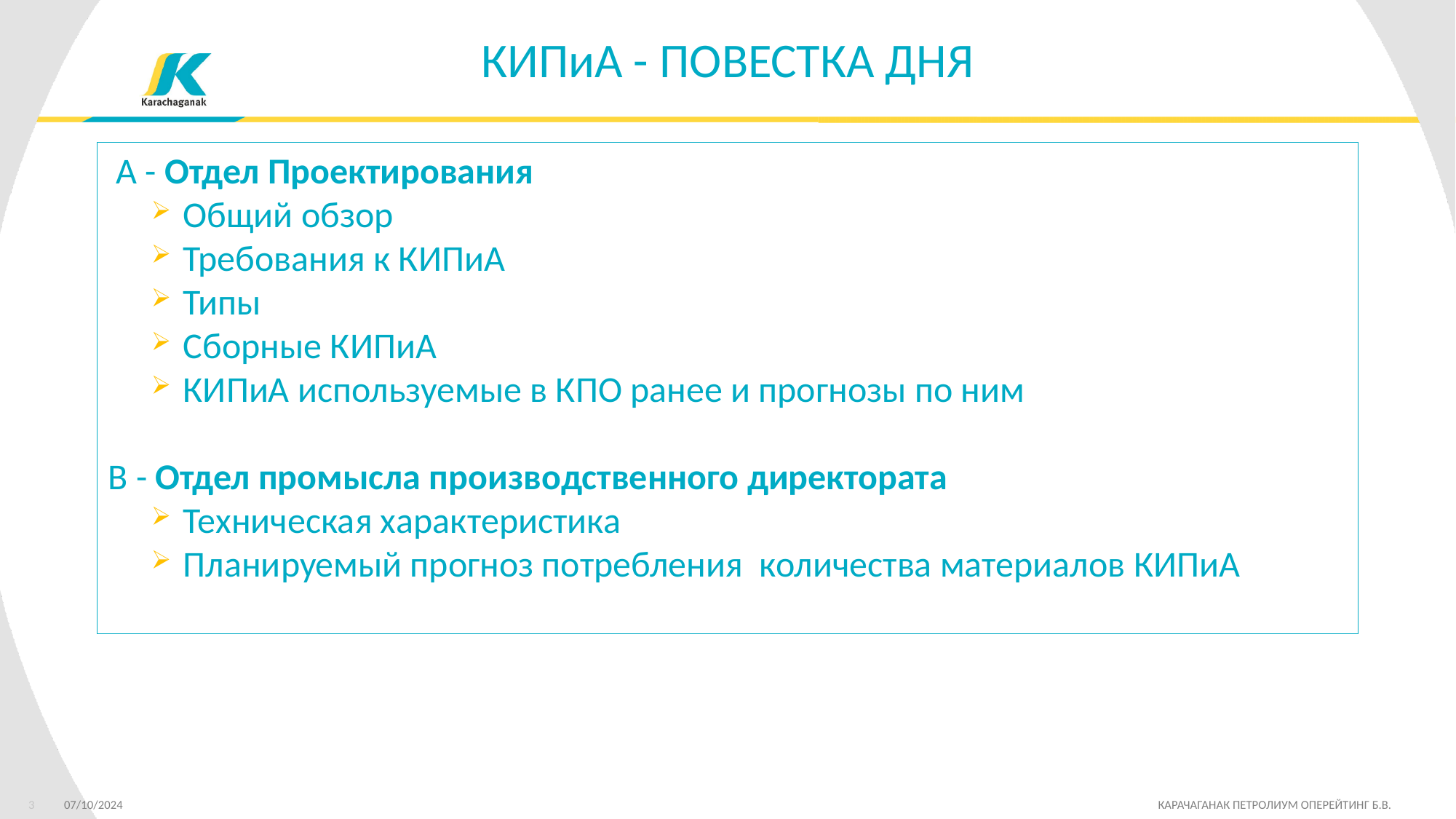

КИПиА - ПОВЕСТКА ДНЯ
 А - Отдел Проектирования
Общий обзор
Требования к КИПиА
Типы
Сборные КИПиА
КИПиА используемые в КПО ранее и прогнозы по ним

B - Отдел промысла производственного директората
Техническая характеристика
Планируемый прогноз потребления  количества материалов КИПиА

3
07/10/2024                                                                                                                                                                                   		                                                                                                                         КАРАЧАГАНАК ПЕТРОЛИУМ ОПЕРЕЙТИНГ Б.В.